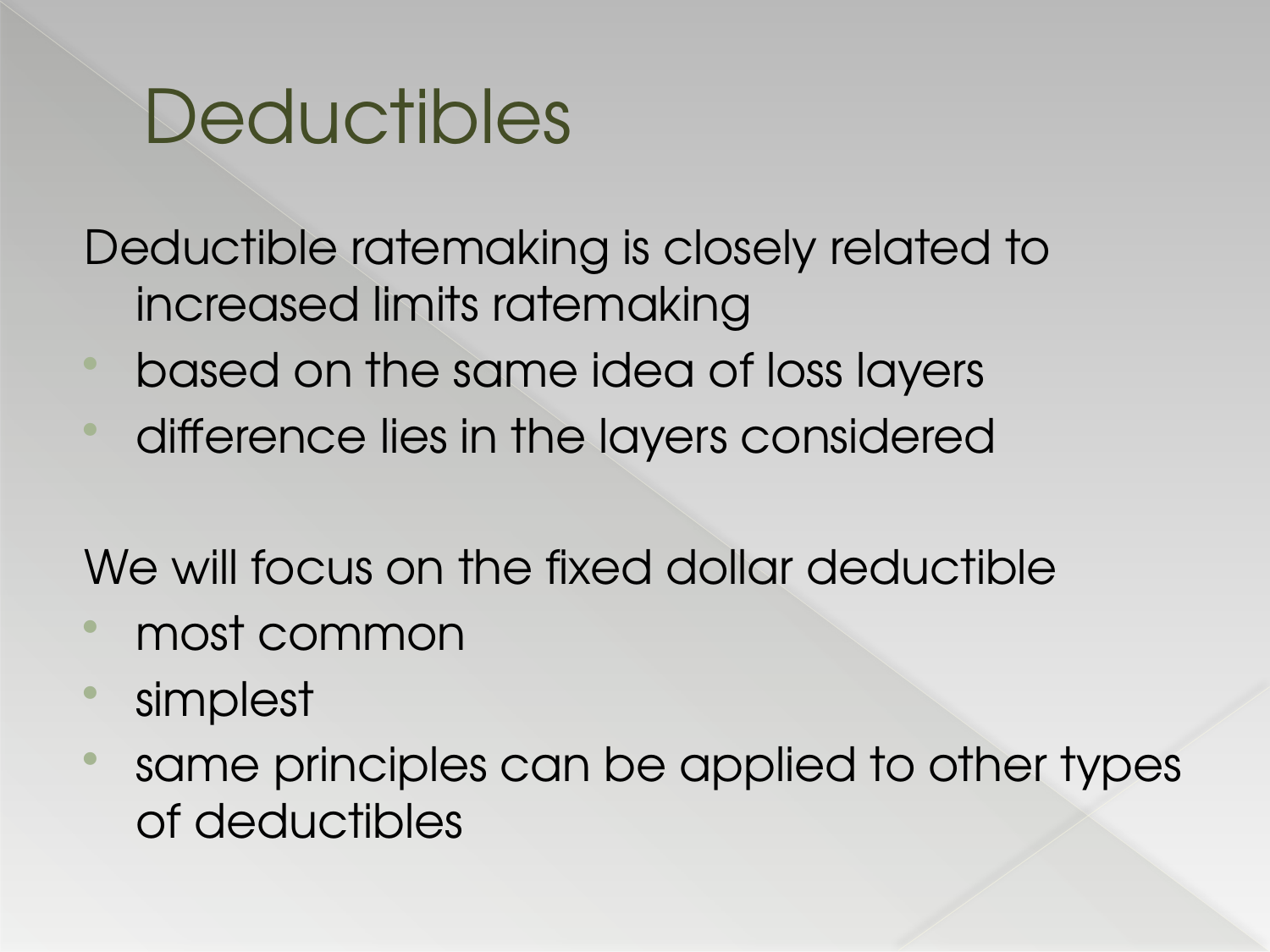

# Deductibles
Deductible ratemaking is closely related to increased limits ratemaking
based on the same idea of loss layers
difference lies in the layers considered

We will focus on the fixed dollar deductible
most common
simplest
same principles can be applied to other types of deductibles